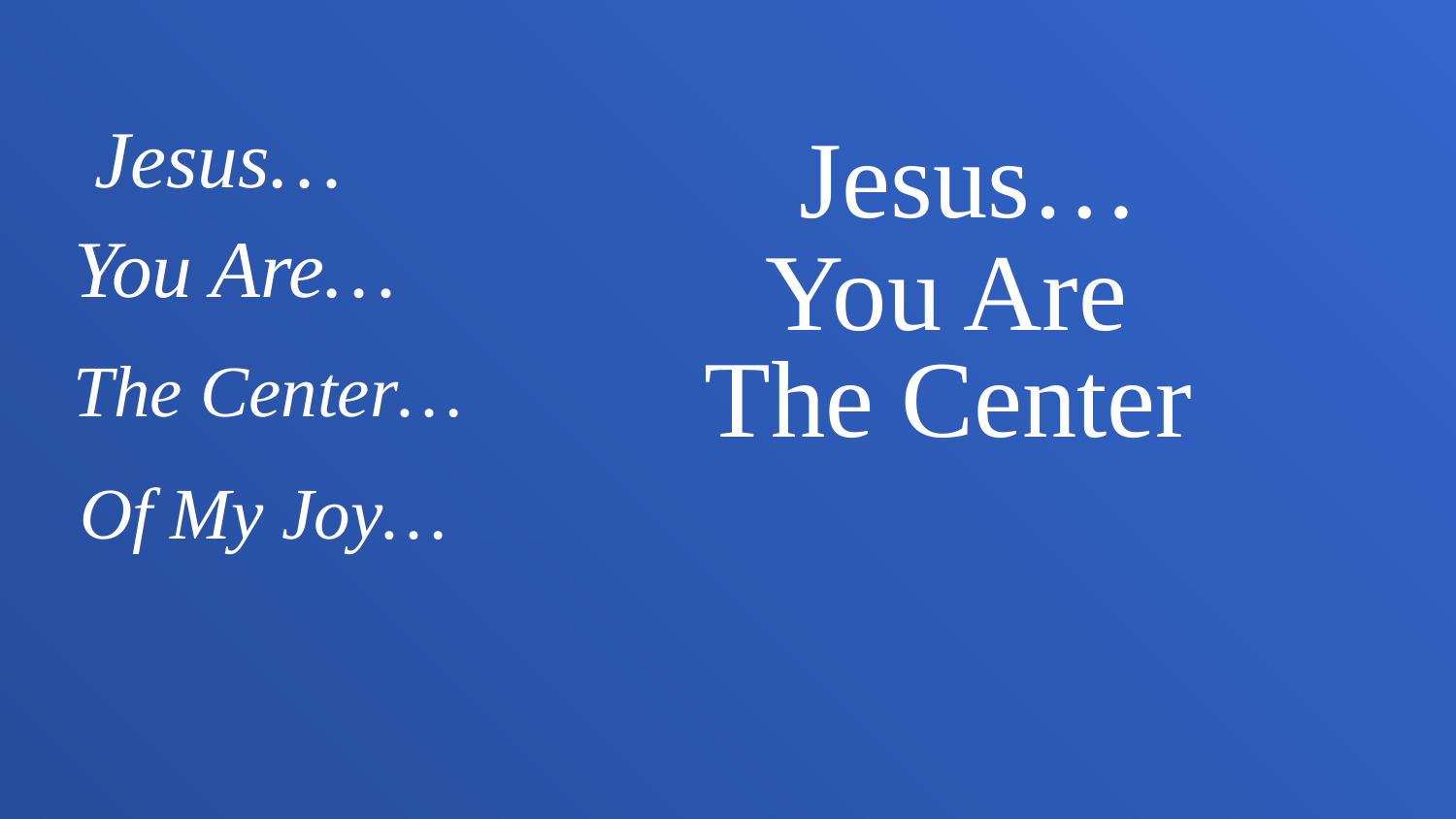

Jesus…
Jesus…
   You Are…
You Are
The Center
   The Center…
    Of My Joy…